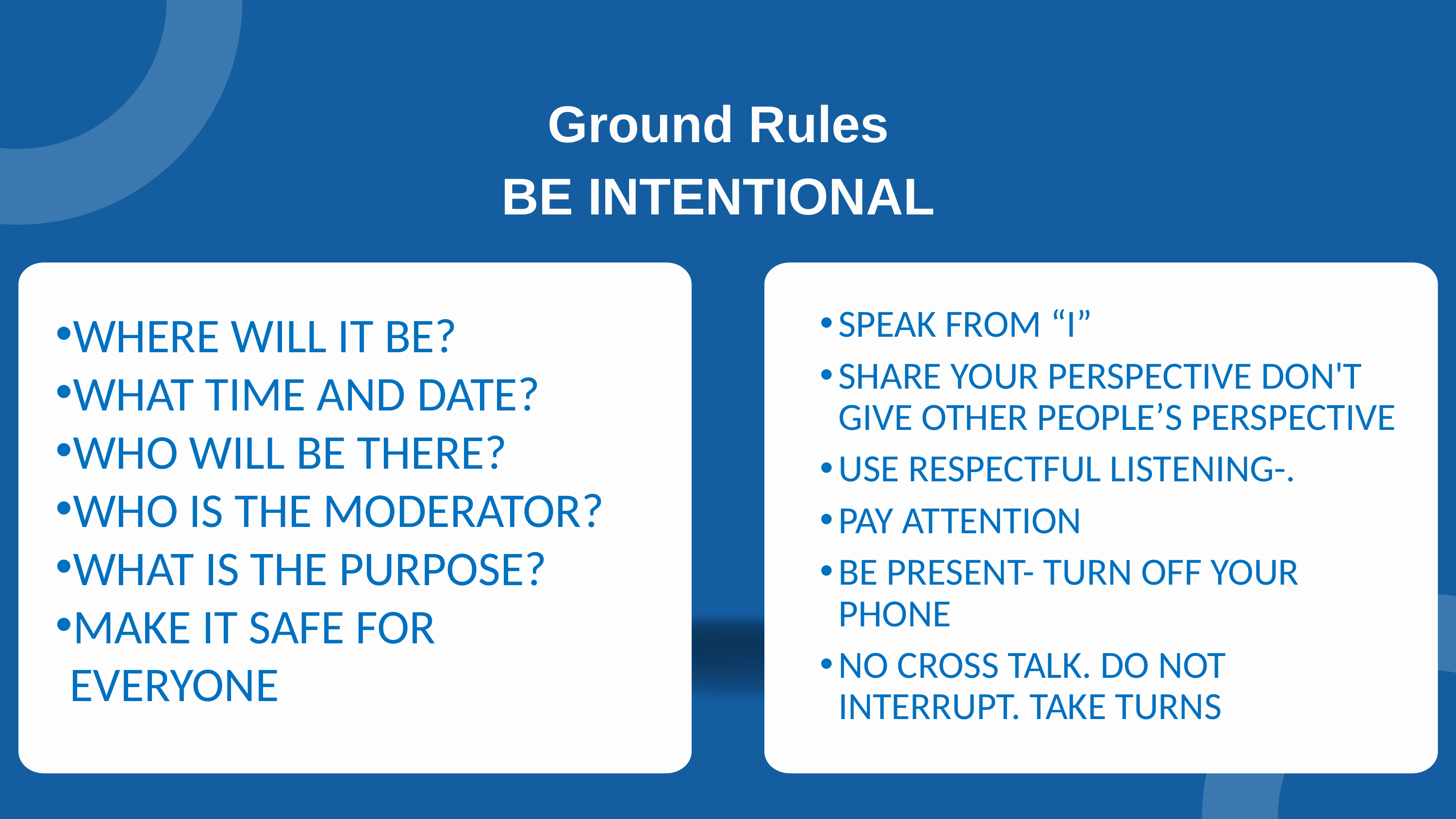

Ground Rules
BE INTENTIONAL

WHERE WILL IT BE?
WHAT TIME AND DATE?
WHO WILL BE THERE?
WHO IS THE MODERATOR?
WHAT IS THE PURPOSE?
MAKE IT SAFE FOR EVERYONE
SPEAK FROM “I”
SHARE YOUR PERSPECTIVE DON'T GIVE OTHER PEOPLE’S PERSPECTIVE
USE RESPECTFUL LISTENING-.
PAY ATTENTION
BE PRESENT- TURN OFF YOUR PHONE
NO CROSS TALK. DO NOT INTERRUPT. TAKE TURNS